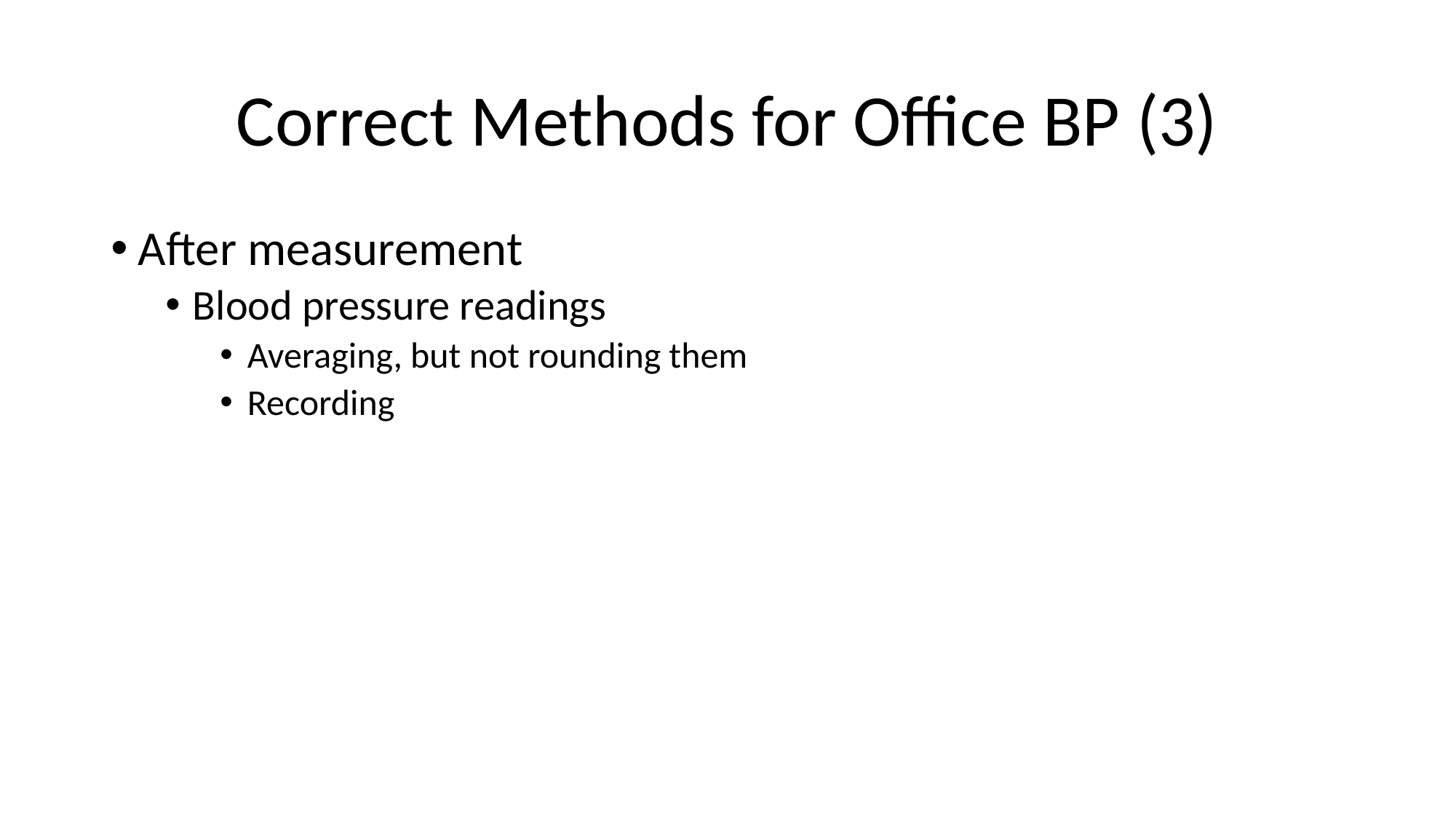

# Correct Methods for Office BP (3)
After measurement
Blood pressure readings
Averaging, but not rounding them
Recording